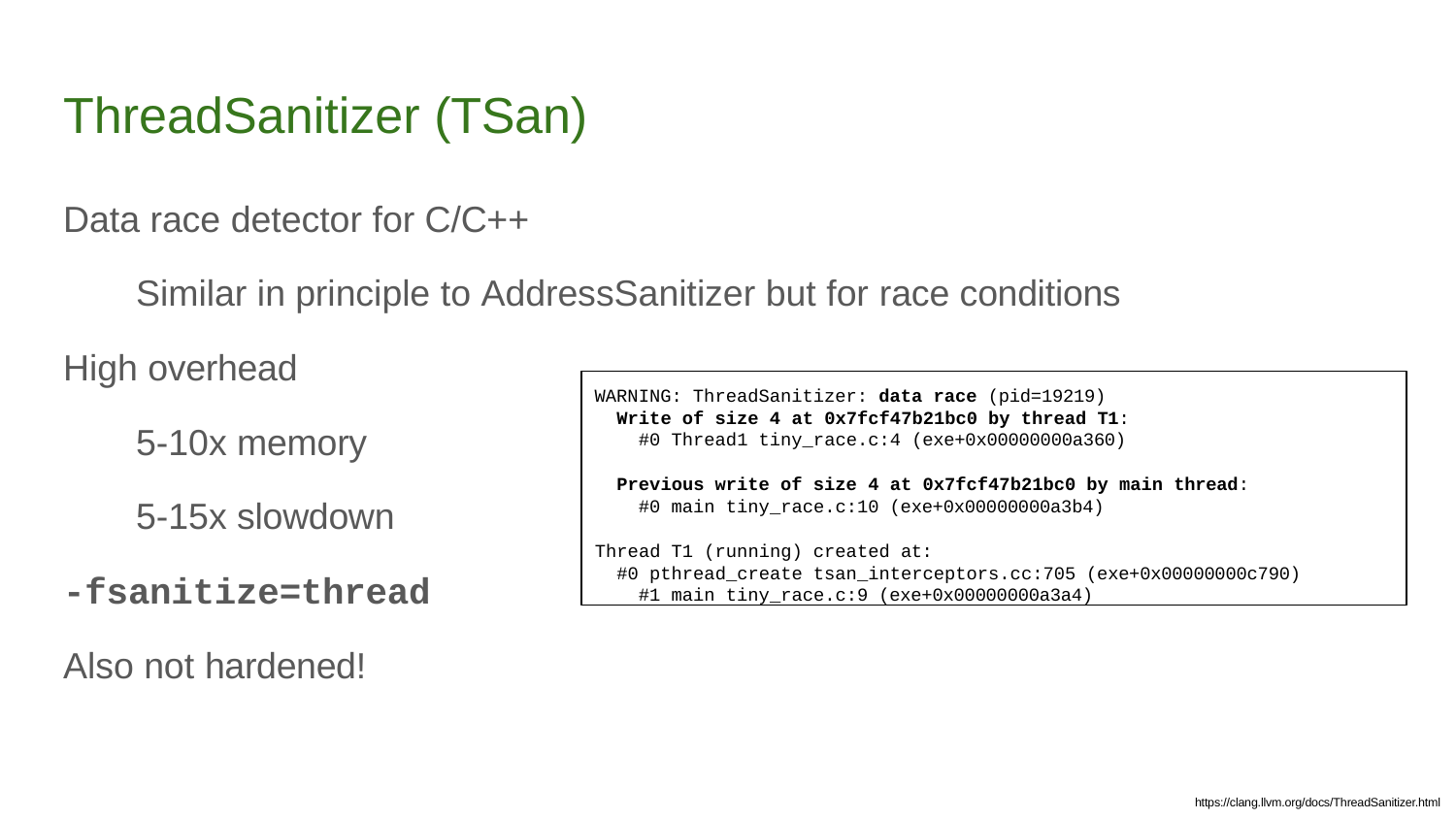

# ThreadSanitizer (TSan)
Data race detector for C/C++
Similar in principle to AddressSanitizer but for race conditions
High overhead
5-10x memory 5-15x slowdown
WARNING: ThreadSanitizer: data race (pid=19219)
Write of size 4 at 0x7fcf47b21bc0 by thread T1: #0 Thread1 tiny_race.c:4 (exe+0x00000000a360)

Previous write of size 4 at 0x7fcf47b21bc0 by main thread: #0 main tiny_race.c:10 (exe+0x00000000a3b4)

Thread T1 (running) created at:
#0 pthread_create tsan_interceptors.cc:705 (exe+0x00000000c790) #1 main tiny_race.c:9 (exe+0x00000000a3a4)
-fsanitize=thread
Also not hardened!
https://clang.llvm.org/docs/ThreadSanitizer.html